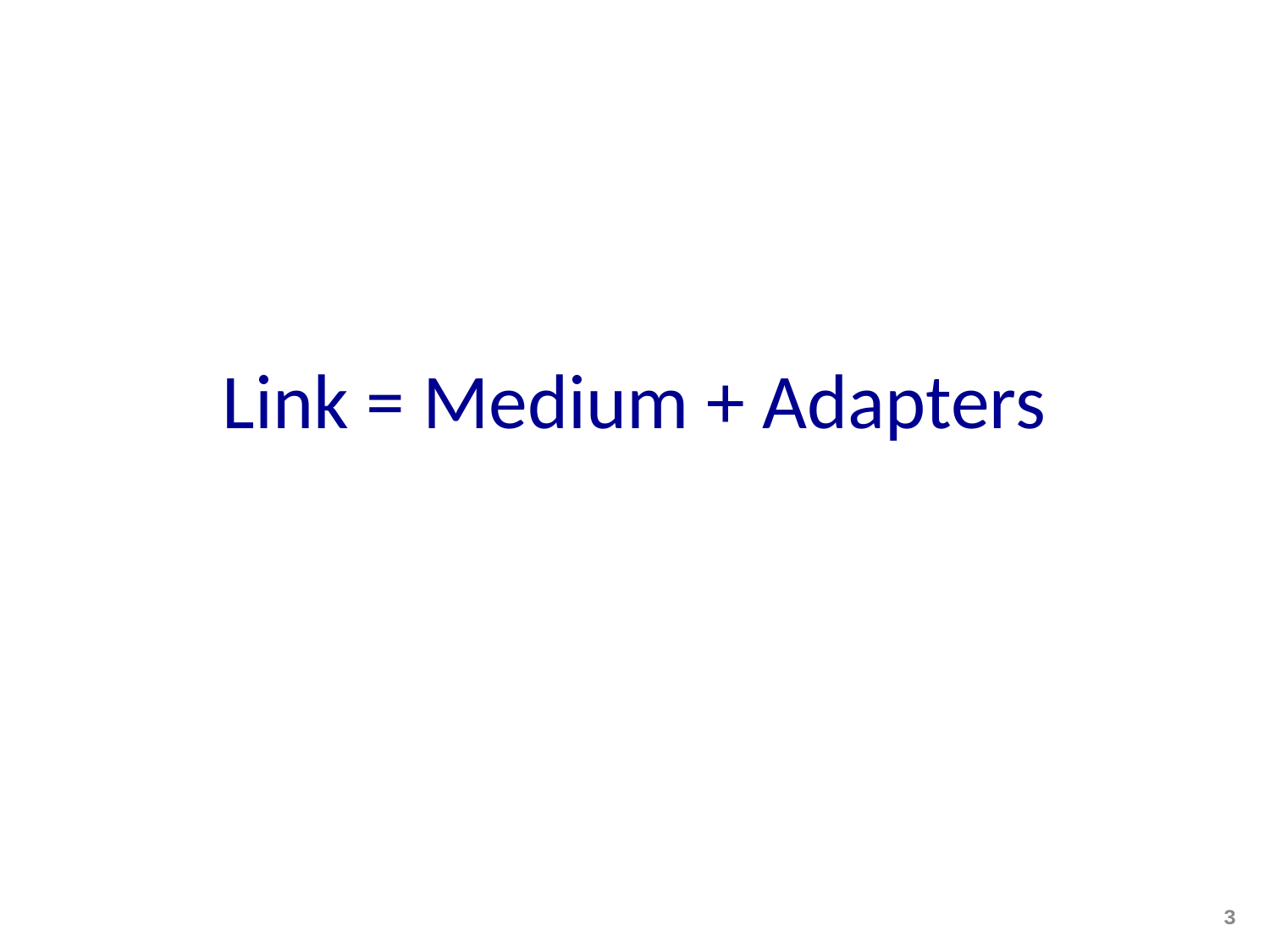

# Link = Medium + Adapters
3